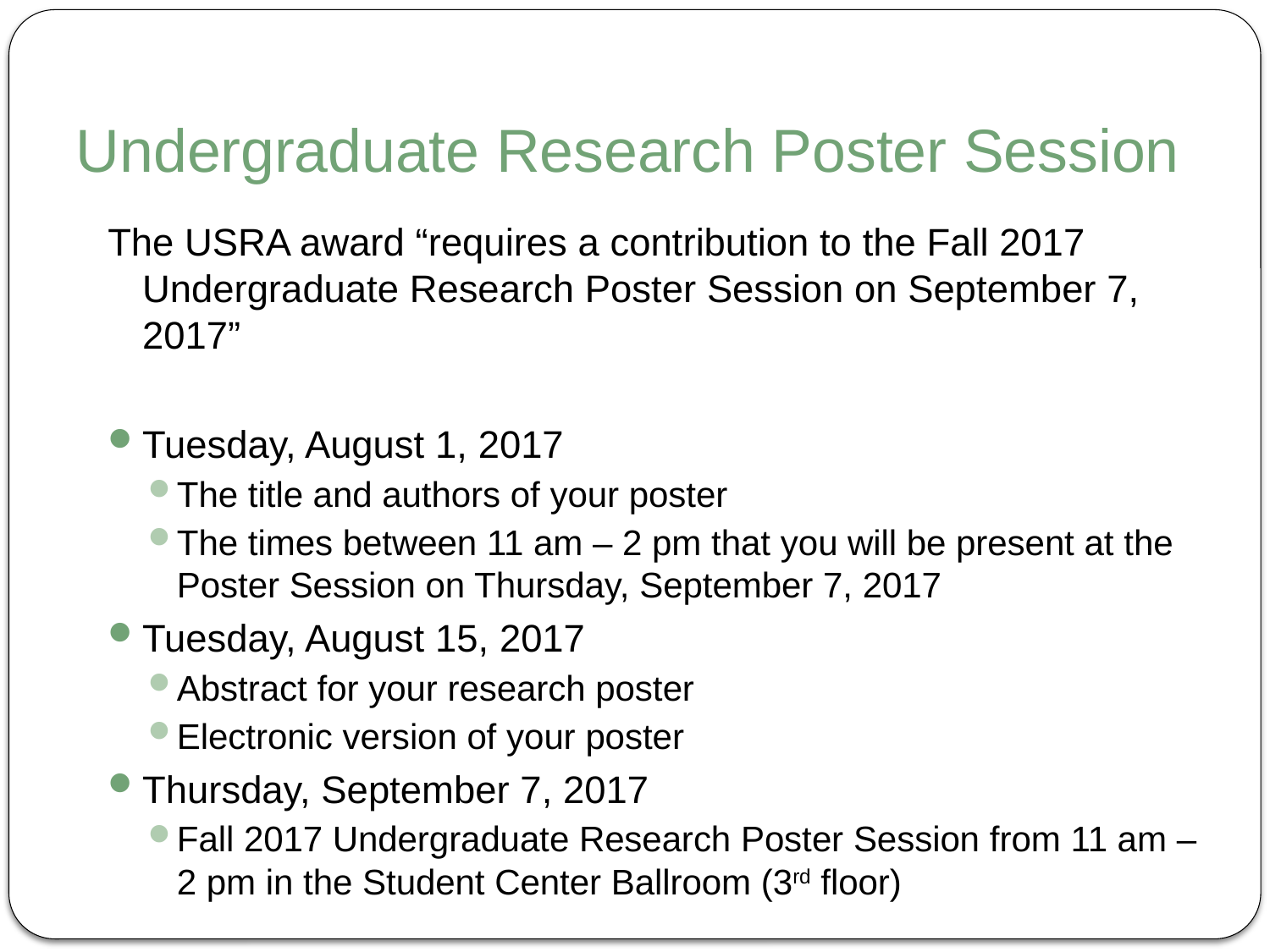

# Undergraduate Research Poster Session
The USRA award “requires a contribution to the Fall 2017 Undergraduate Research Poster Session on September 7, 2017”

Tuesday, August 1, 2017
The title and authors of your poster
The times between 11 am – 2 pm that you will be present at the Poster Session on Thursday, September 7, 2017
Tuesday, August 15, 2017
Abstract for your research poster
Electronic version of your poster
Thursday, September 7, 2017
Fall 2017 Undergraduate Research Poster Session from 11 am – 2 pm in the Student Center Ballroom (3rd floor)